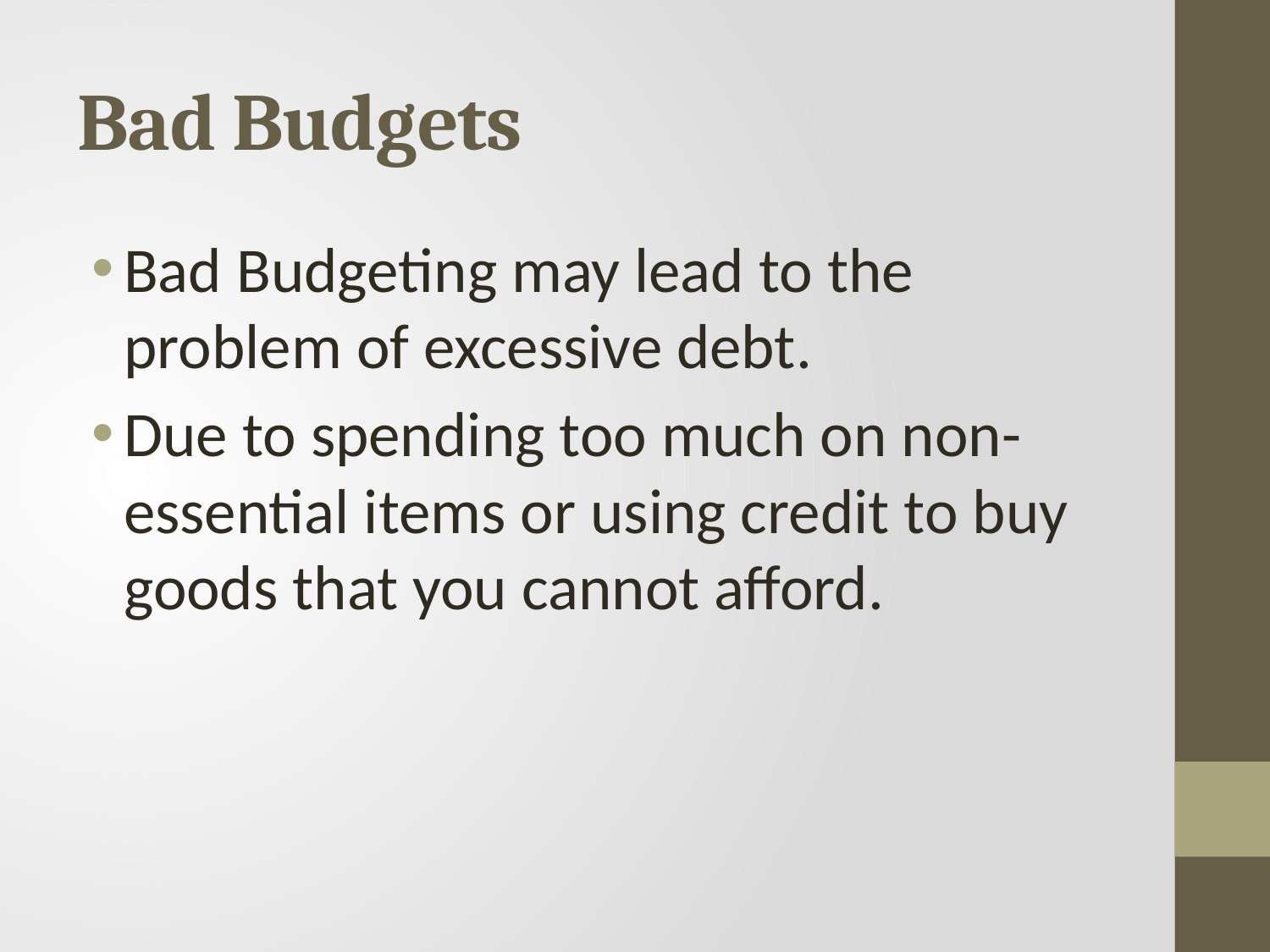

# Bad Budgets
Bad Budgeting may lead to the problem of excessive debt.
Due to spending too much on non-essential items or using credit to buy goods that you cannot afford.